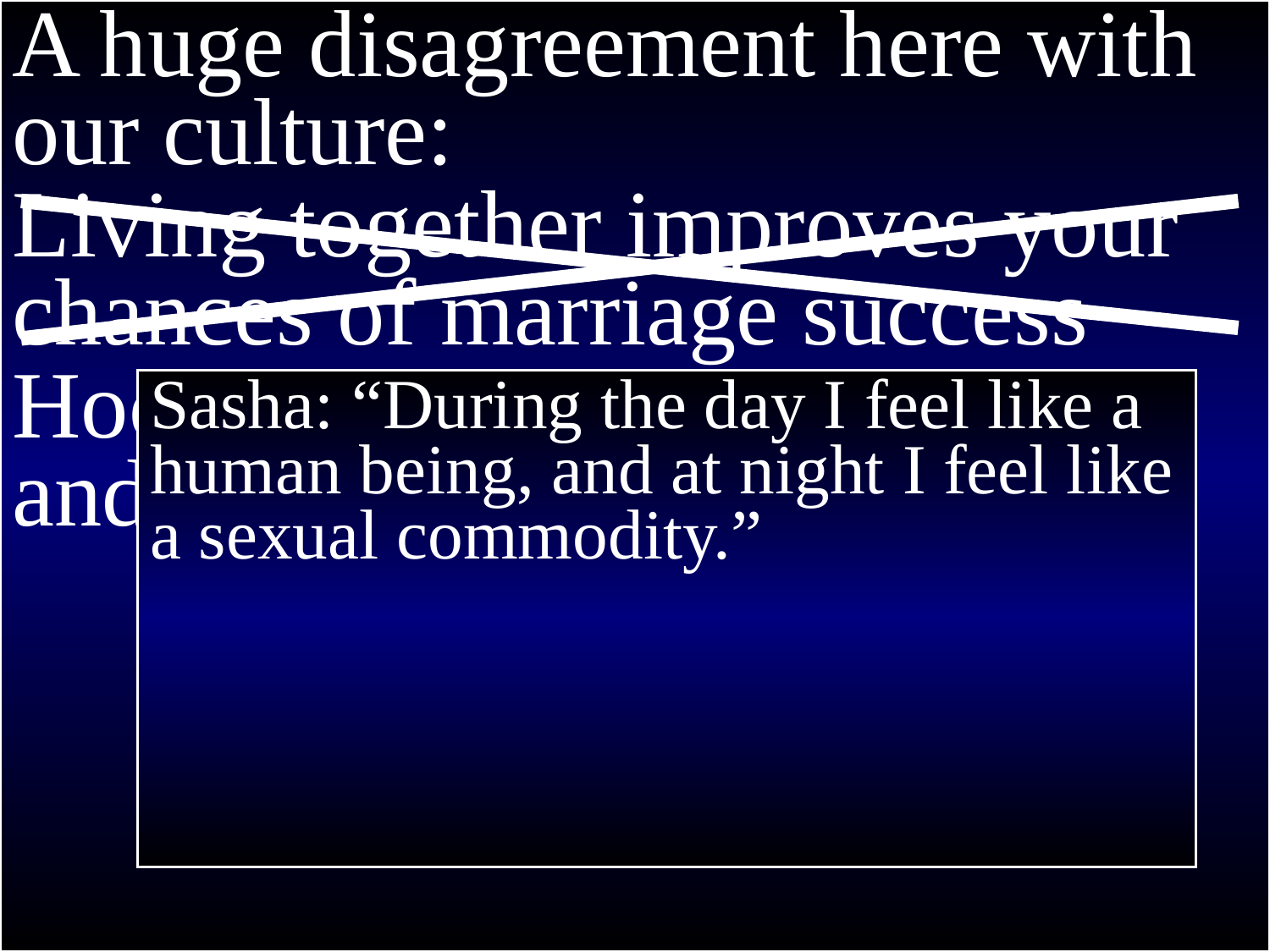

1 Thessalonians 4
A huge disagreement here with our culture:
Living together improves your chances of marriage success
Hook-up culture is harmless, and you can just marry later
4:4 that each of you know how to possess his own vessel in sanctification and honor
5 not in lustful passion, like the Gentiles who do not know God;
Sasha: “During the day I feel like a human being, and at night I feel like a sexual commodity.”